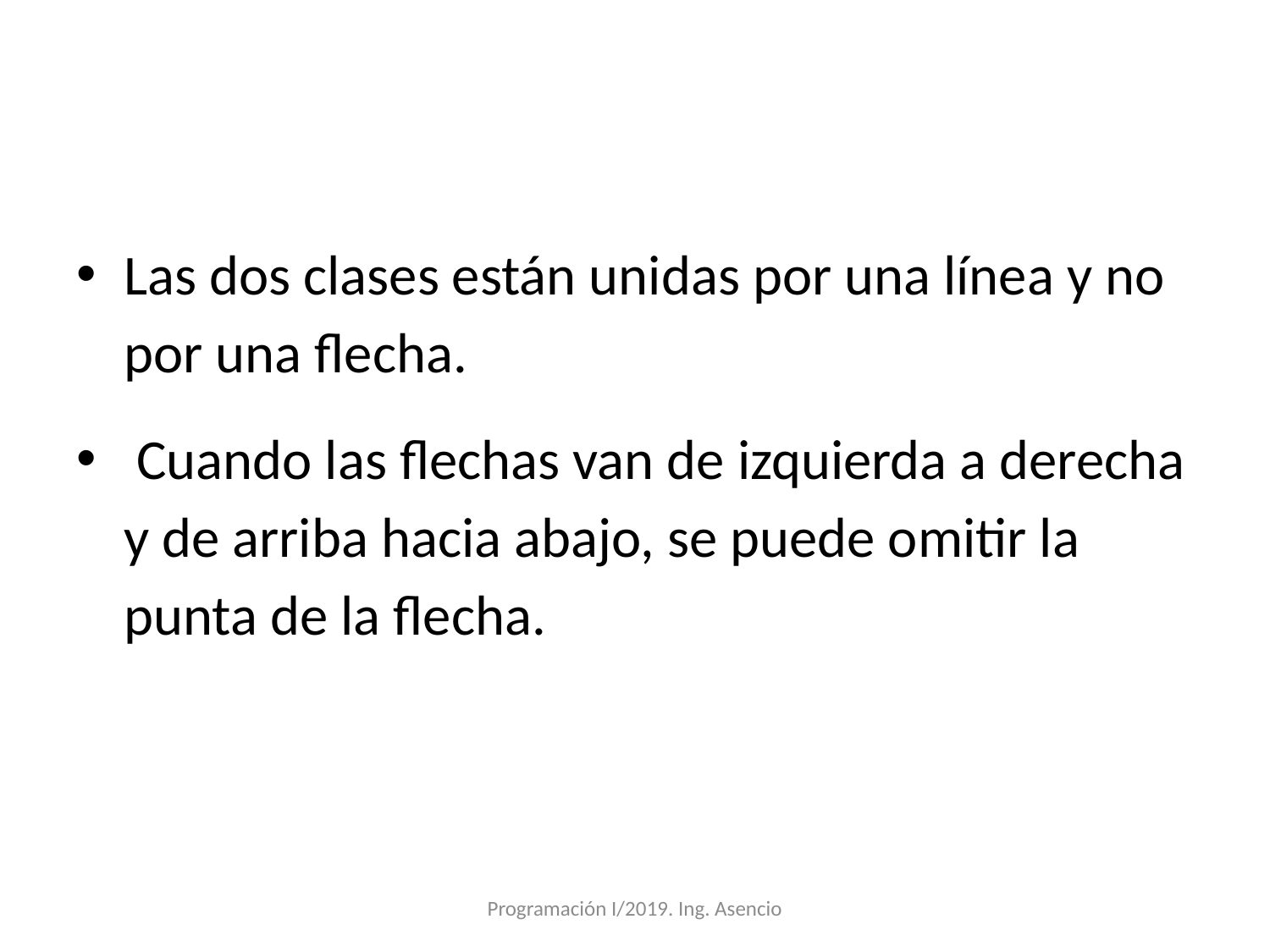

#
Las dos clases están unidas por una línea y no por una flecha.
 Cuando las flechas van de izquierda a derecha y de arriba hacia abajo, se puede omitir la punta de la flecha.

Programación I/2019. Ing. Asencio